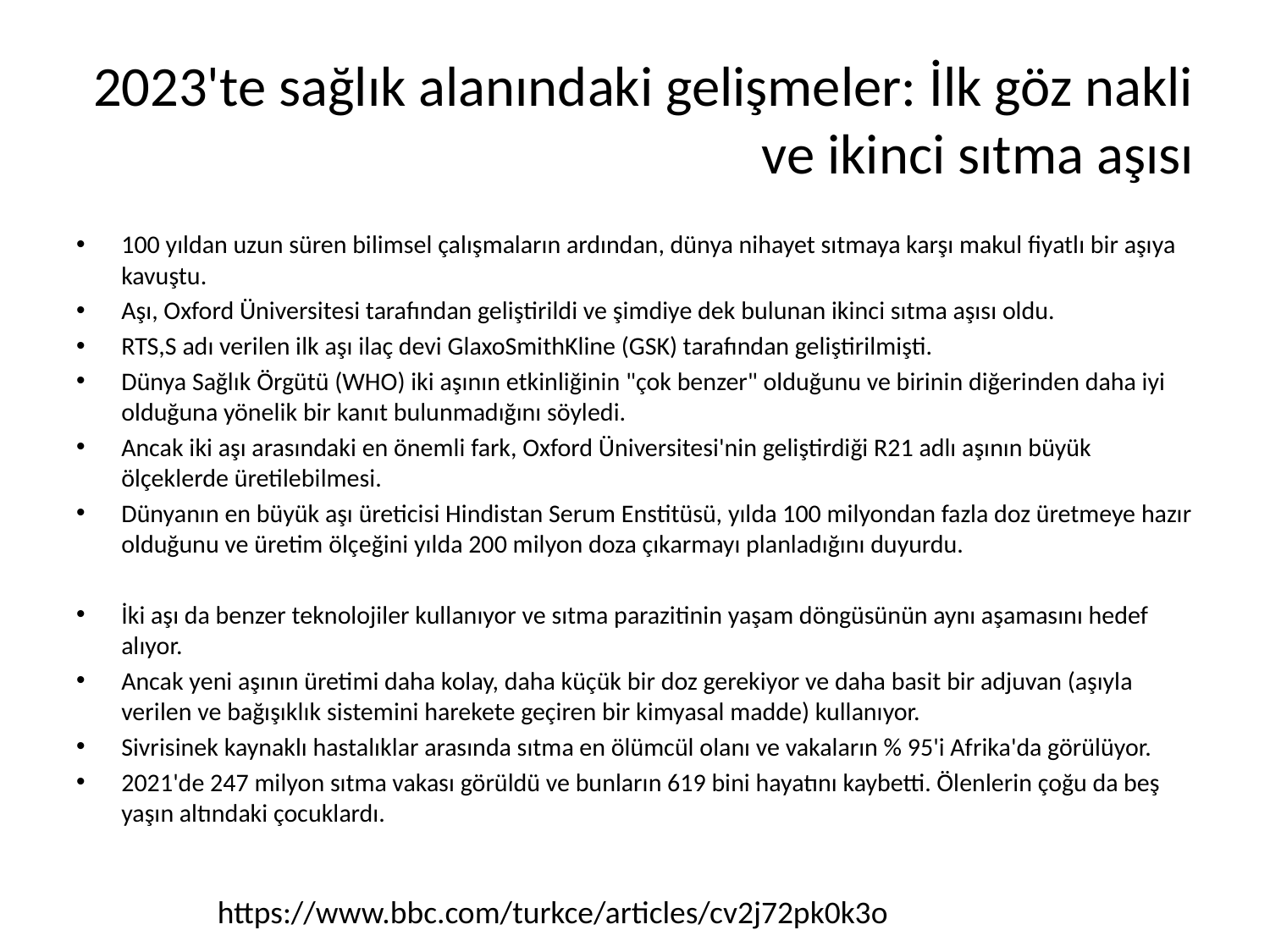

# 2023'te sağlık alanındaki gelişmeler: İlk göz nakli ve ikinci sıtma aşısı
100 yıldan uzun süren bilimsel çalışmaların ardından, dünya nihayet sıtmaya karşı makul fiyatlı bir aşıya kavuştu.
Aşı, Oxford Üniversitesi tarafından geliştirildi ve şimdiye dek bulunan ikinci sıtma aşısı oldu.
RTS,S adı verilen ilk aşı ilaç devi GlaxoSmithKline (GSK) tarafından geliştirilmişti.
Dünya Sağlık Örgütü (WHO) iki aşının etkinliğinin "çok benzer" olduğunu ve birinin diğerinden daha iyi olduğuna yönelik bir kanıt bulunmadığını söyledi.
Ancak iki aşı arasındaki en önemli fark, Oxford Üniversitesi'nin geliştirdiği R21 adlı aşının büyük ölçeklerde üretilebilmesi.
Dünyanın en büyük aşı üreticisi Hindistan Serum Enstitüsü, yılda 100 milyondan fazla doz üretmeye hazır olduğunu ve üretim ölçeğini yılda 200 milyon doza çıkarmayı planladığını duyurdu.

İki aşı da benzer teknolojiler kullanıyor ve sıtma parazitinin yaşam döngüsünün aynı aşamasını hedef alıyor.
Ancak yeni aşının üretimi daha kolay, daha küçük bir doz gerekiyor ve daha basit bir adjuvan (aşıyla verilen ve bağışıklık sistemini harekete geçiren bir kimyasal madde) kullanıyor.
Sivrisinek kaynaklı hastalıklar arasında sıtma en ölümcül olanı ve vakaların % 95'i Afrika'da görülüyor.
2021'de 247 milyon sıtma vakası görüldü ve bunların 619 bini hayatını kaybetti. Ölenlerin çoğu da beş yaşın altındaki çocuklardı.

https://www.bbc.com/turkce/articles/cv2j72pk0k3o